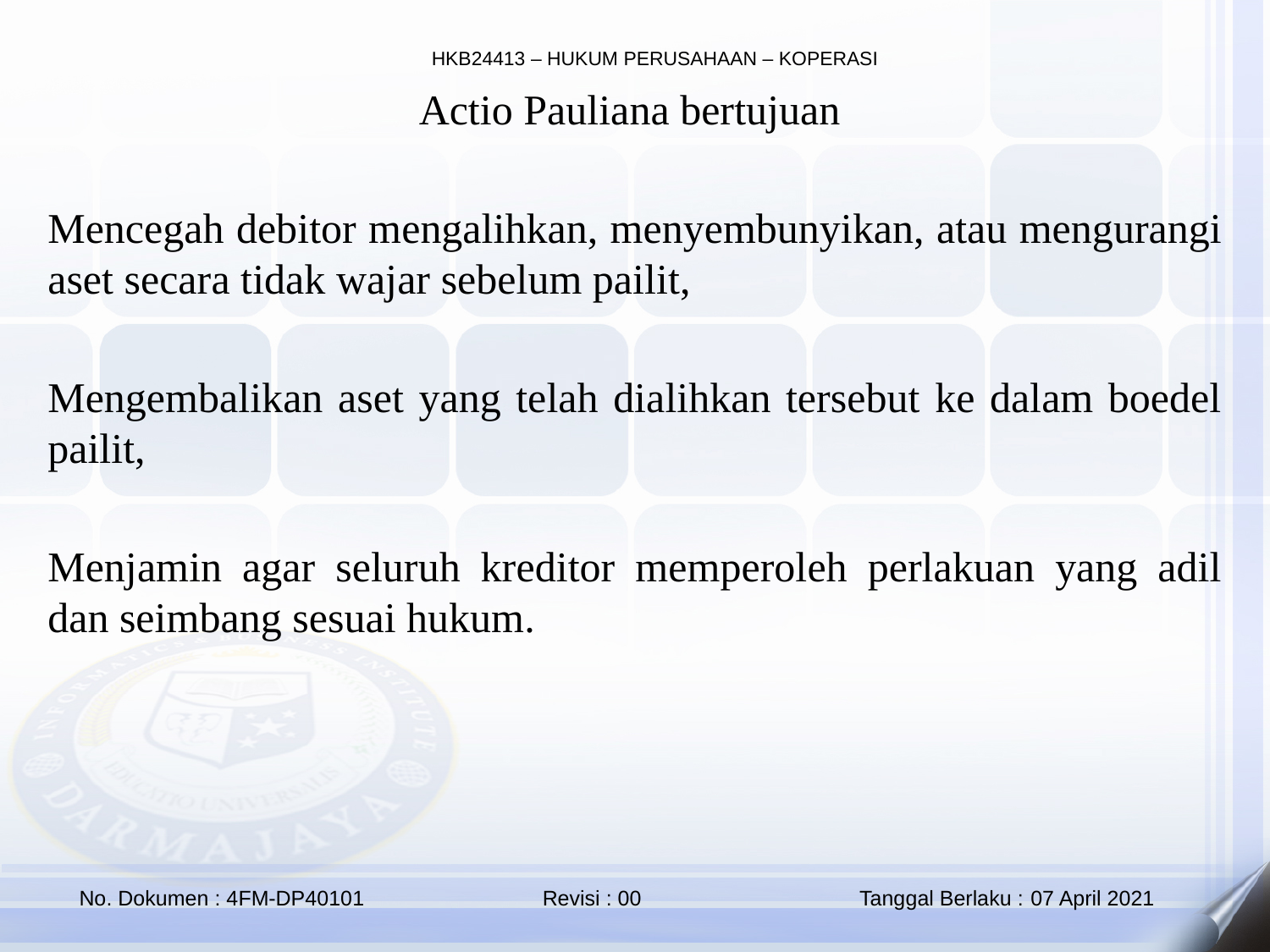

Actio Pauliana bertujuan

Mencegah debitor mengalihkan, menyembunyikan, atau mengurangi aset secara tidak wajar sebelum pailit,

Mengembalikan aset yang telah dialihkan tersebut ke dalam boedel pailit,

Menjamin agar seluruh kreditor memperoleh perlakuan yang adil dan seimbang sesuai hukum.